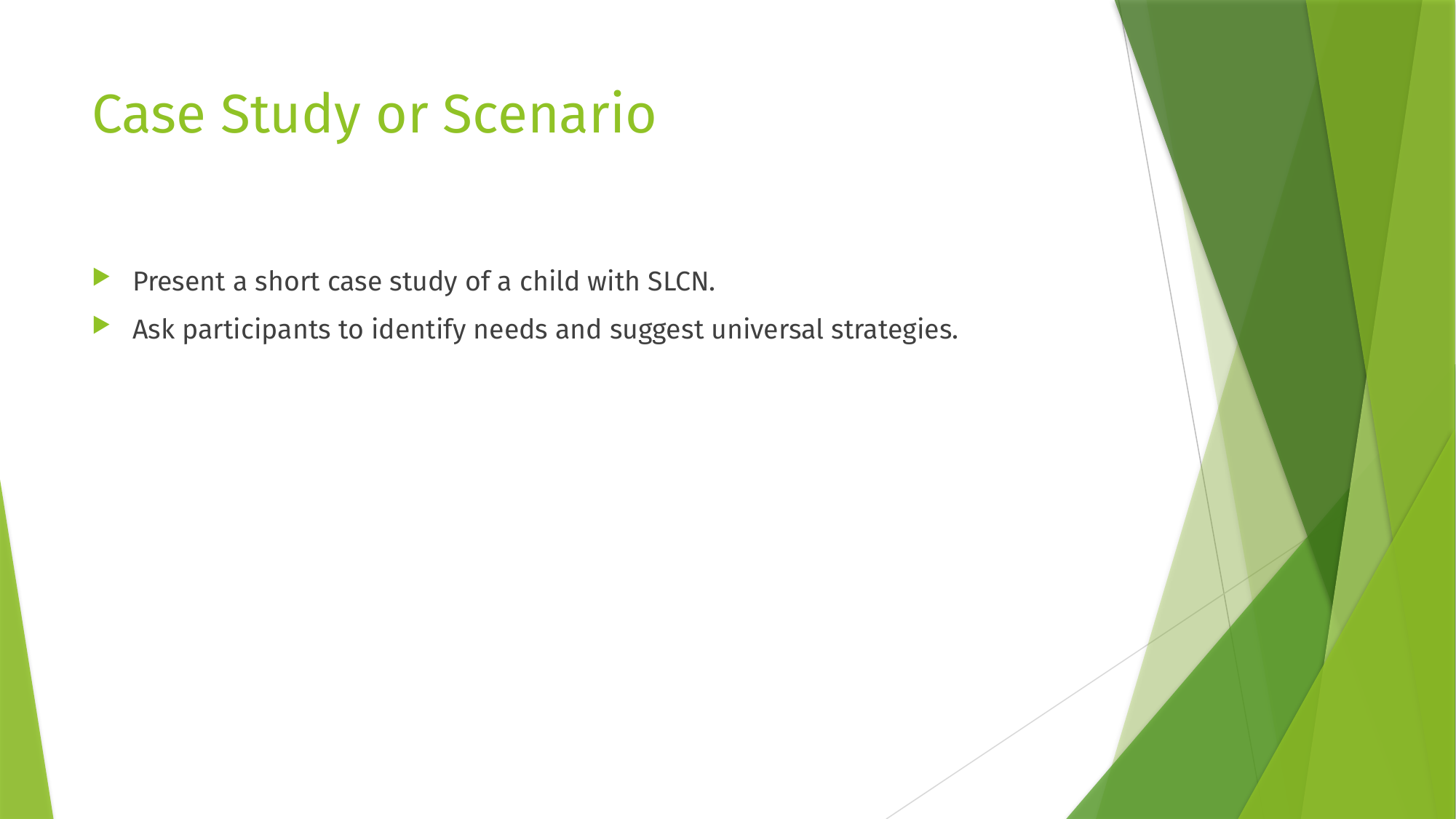

# Case Study or Scenario
Present a short case study of a child with SLCN.
Ask participants to identify needs and suggest universal strategies.